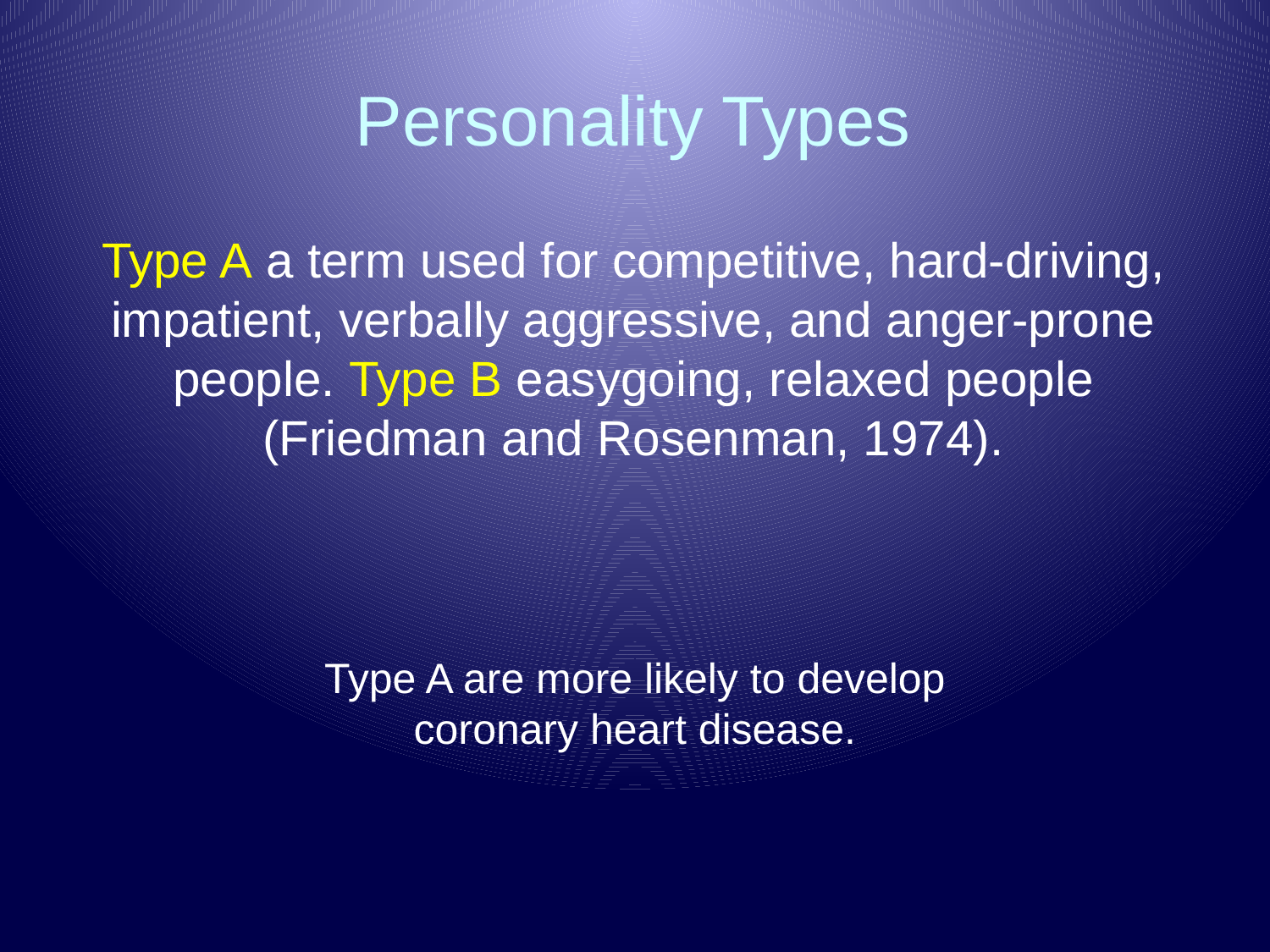

# Personality Types
Type A a term used for competitive, hard-driving, impatient, verbally aggressive, and anger-prone people. Type B easygoing, relaxed people (Friedman and Rosenman, 1974).
Type A are more likely to develop
coronary heart disease.